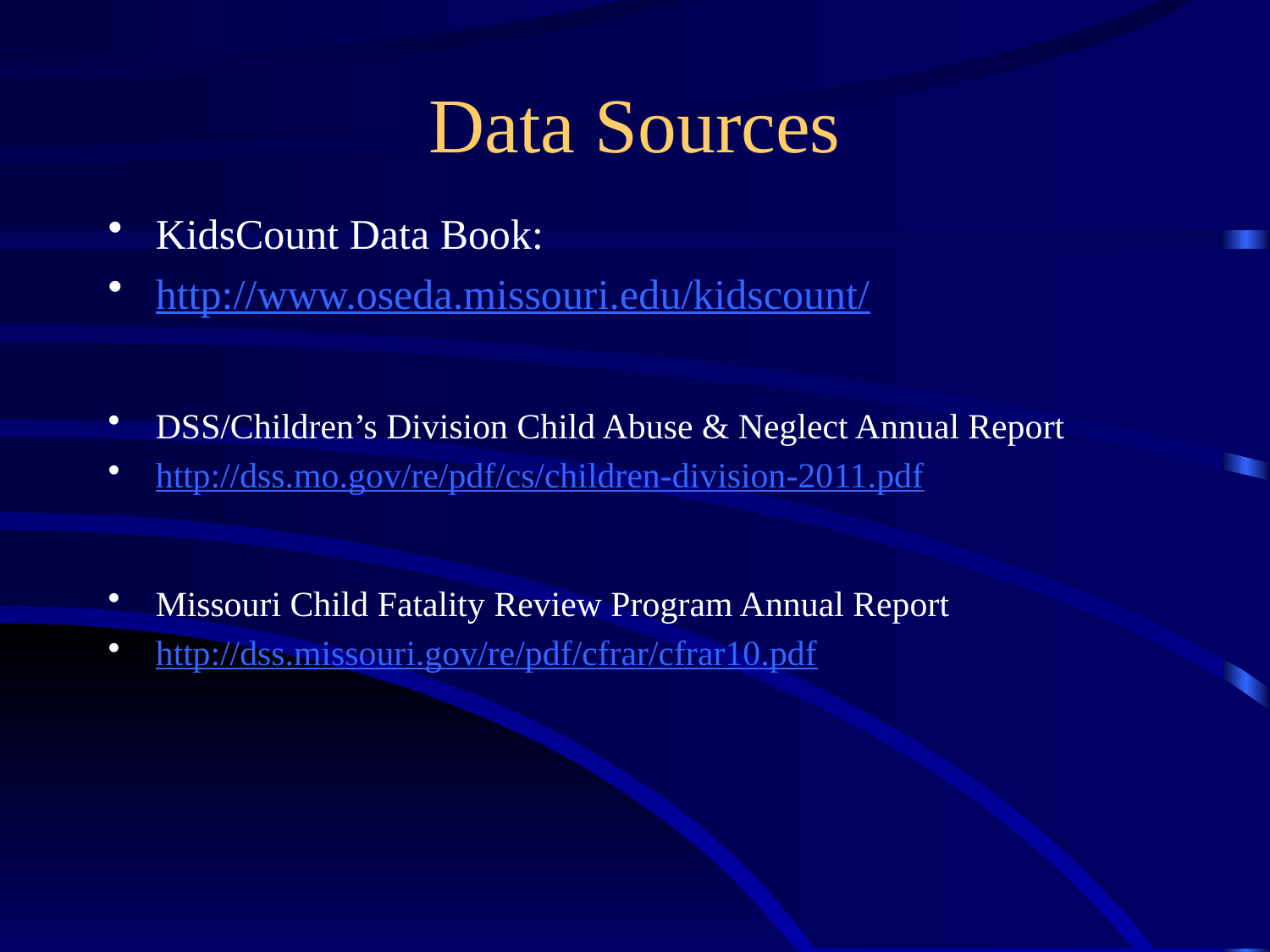

# Data Sources
KidsCount Data Book:
http://www.oseda.missouri.edu/kidscount/

DSS/Children’s Division Child Abuse & Neglect Annual Report
http://dss.mo.gov/re/pdf/cs/children-division-2011.pdf

Missouri Child Fatality Review Program Annual Report
http://dss.missouri.gov/re/pdf/cfrar/cfrar10.pdf